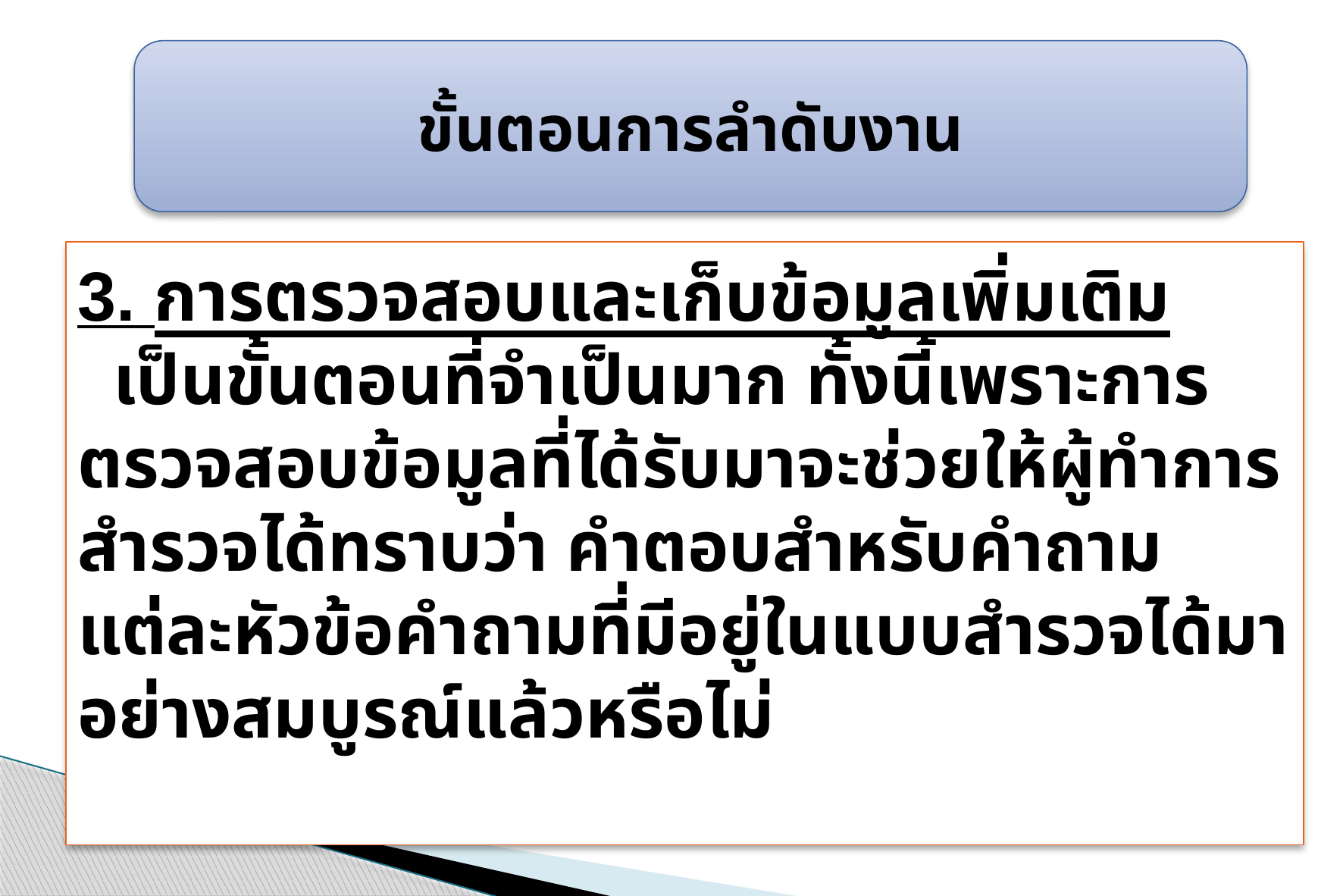

ขั้นตอนการลำดับงาน
3. การตรวจสอบและเก็บข้อมูลเพิ่มเติม
  เป็นขั้นตอนที่จำเป็นมาก ทั้งนี้เพราะการตรวจสอบข้อมูลที่ได้รับมาจะช่วยให้ผู้ทำการสำรวจได้ทราบว่า คำตอบสำหรับคำถามแต่ละหัวข้อคำถามที่มีอยู่ในแบบสำรวจได้มาอย่างสมบูรณ์แล้วหรือไม่